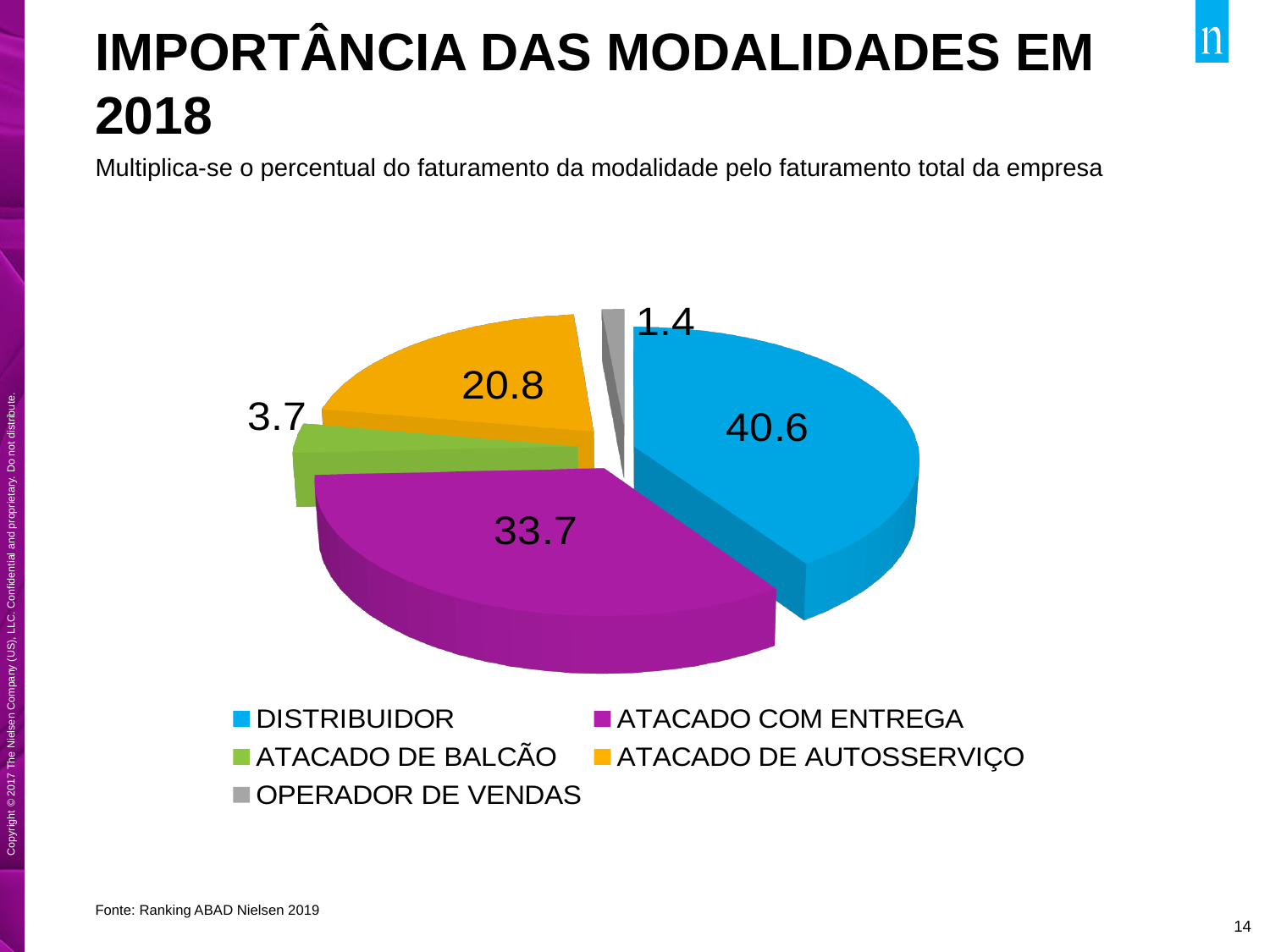

# IMPORTÂNCIA DAS MODALIDADES EM 2018
Multiplica-se o percentual do faturamento da modalidade pelo faturamento total da empresa

[unsupported chart]

Fonte: Ranking ABAD Nielsen 2019